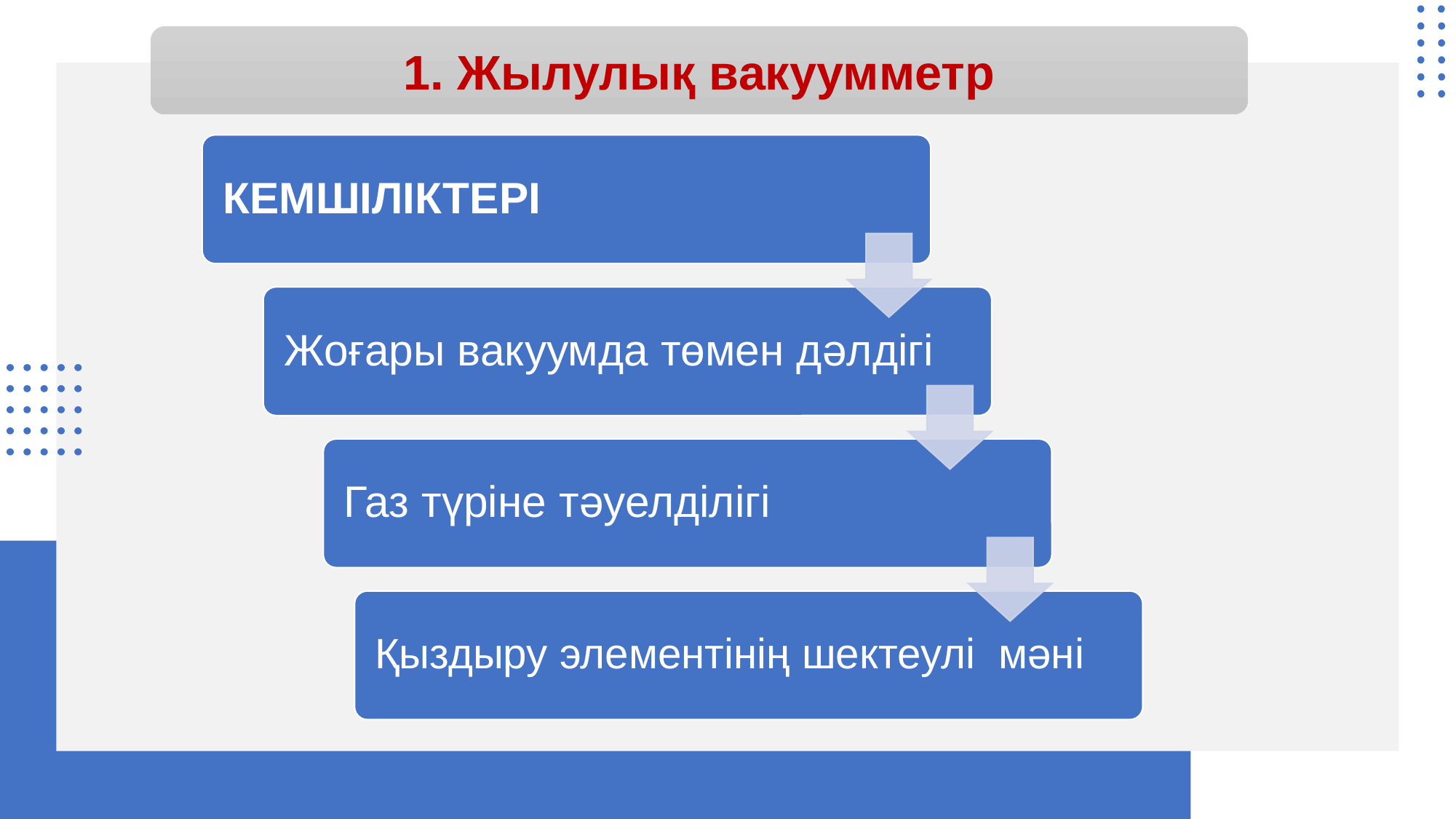

# 1. Жылулық вакуумметр

КЕМШІЛІКТЕРІ
Жоғары вакуумда төмен дәлдігі
Газ түріне тәуелділігі
Қыздыру элементінің шектеулі  мәні